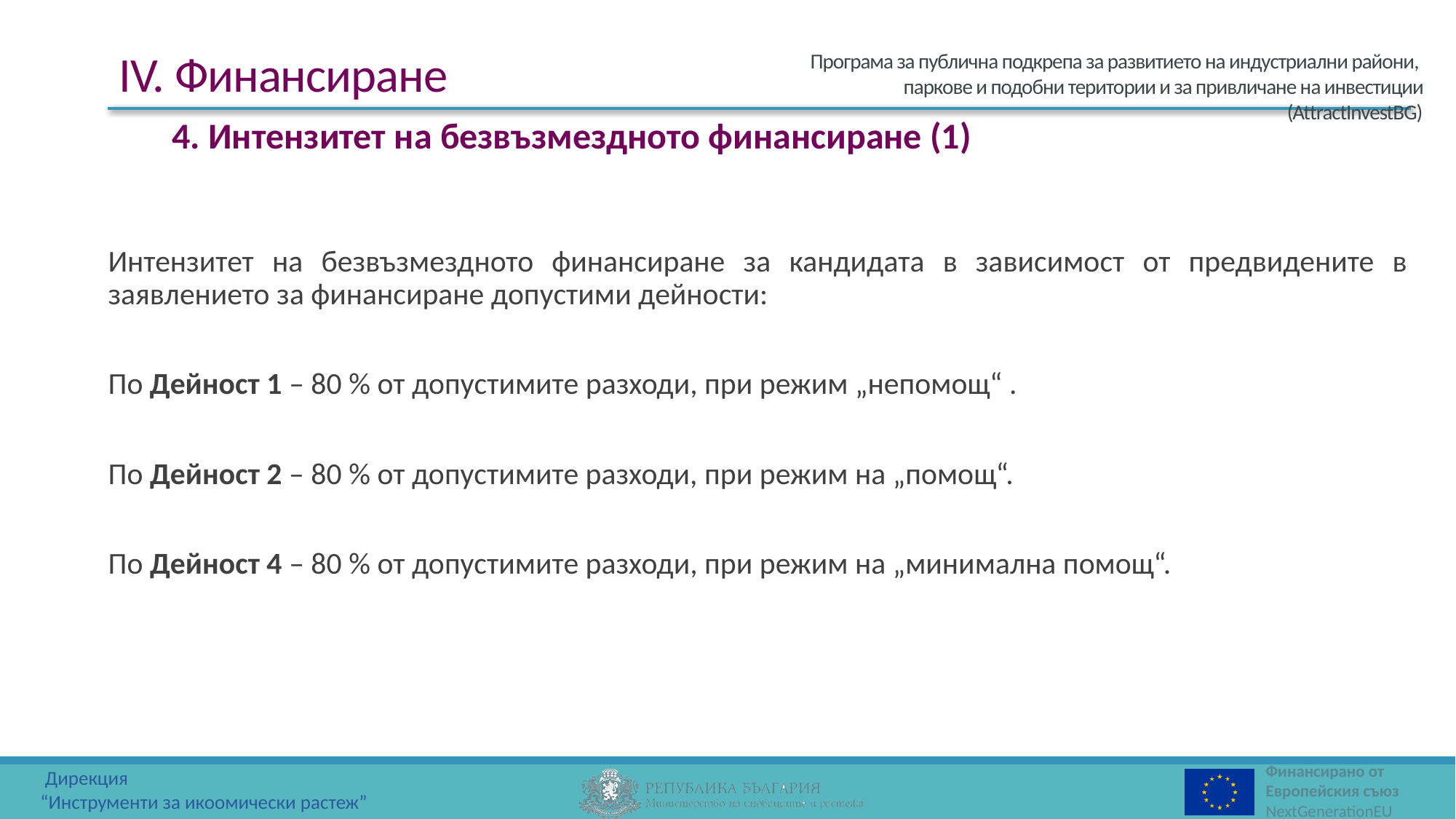

IV. Финансиране
4. Интензитет на безвъзмездното финансиране (1)
Интензитет на безвъзмездното финансиране за кандидата в зависимост от предвидените в заявлението за финансиране допустими дейности:

По Дейност 1 – 80 % от допустимите разходи, при режим „непомощ“ .

По Дейност 2 – 80 % от допустимите разходи, при режим на „помощ“.

По Дейност 4 – 80 % от допустимите разходи, при режим на „минимална помощ“.